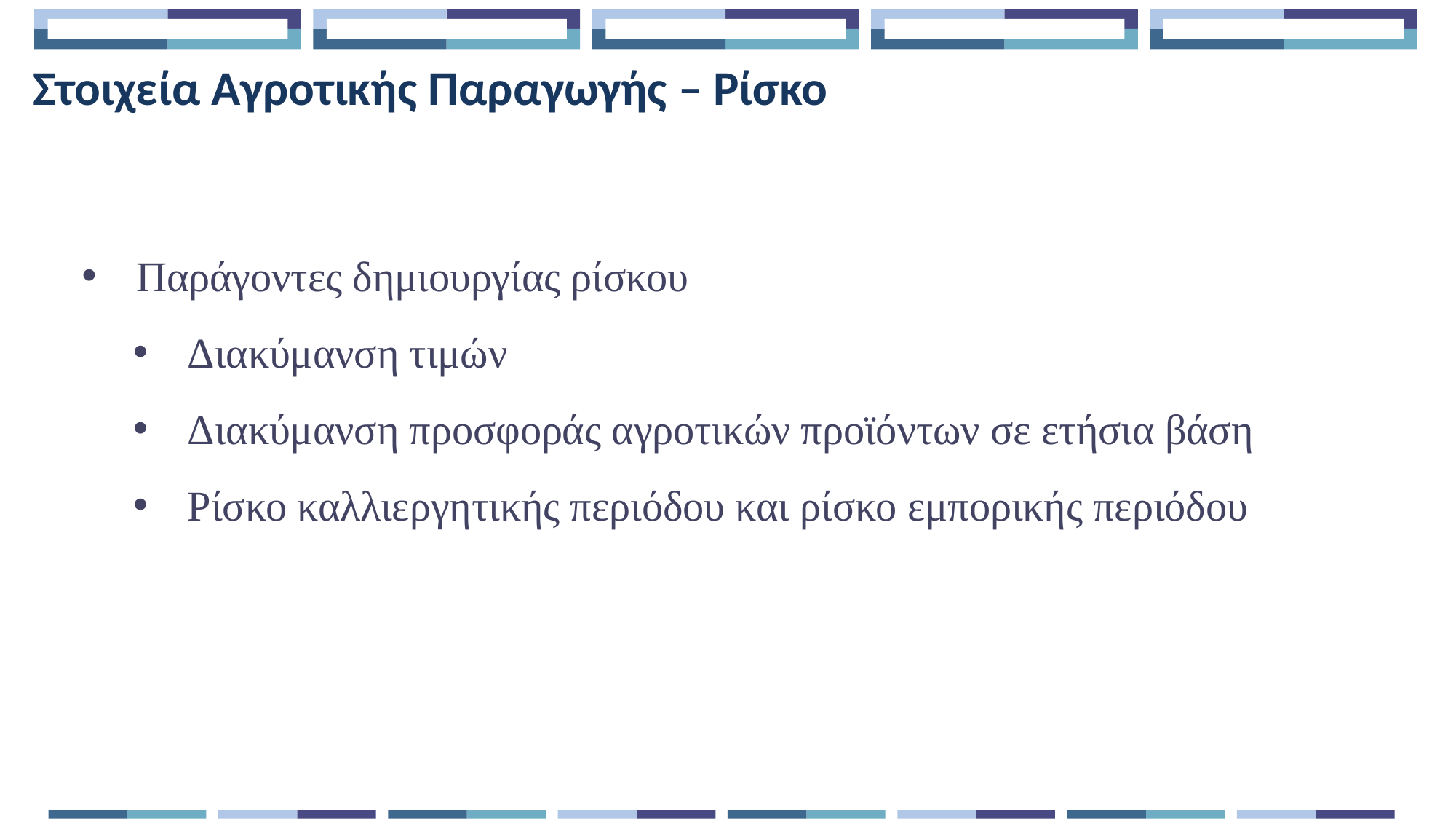

Στοιχεία Αγροτικής Παραγωγής – Ρίσκο
Παράγοντες δημιουργίας ρίσκου
Διακύμανση τιμών
Διακύμανση προσφοράς αγροτικών προϊόντων σε ετήσια βάση
Ρίσκο καλλιεργητικής περιόδου και ρίσκο εμπορικής περιόδου